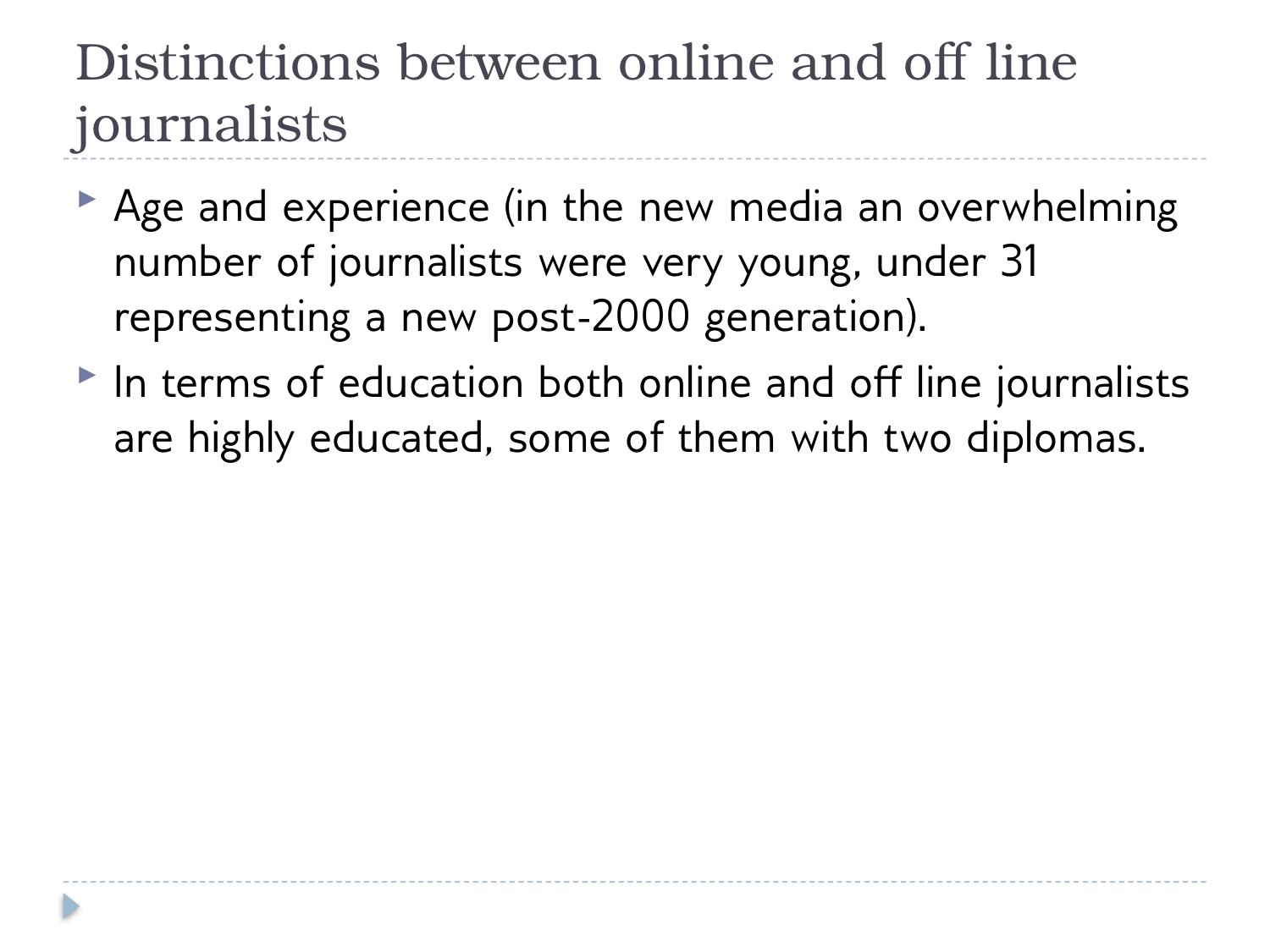

# Distinctions between online and off line journalists
Age and experience (in the new media an overwhelming number of journalists were very young, under 31 representing a new post-2000 generation).
In terms of education both online and off line journalists are highly educated, some of them with two diplomas.